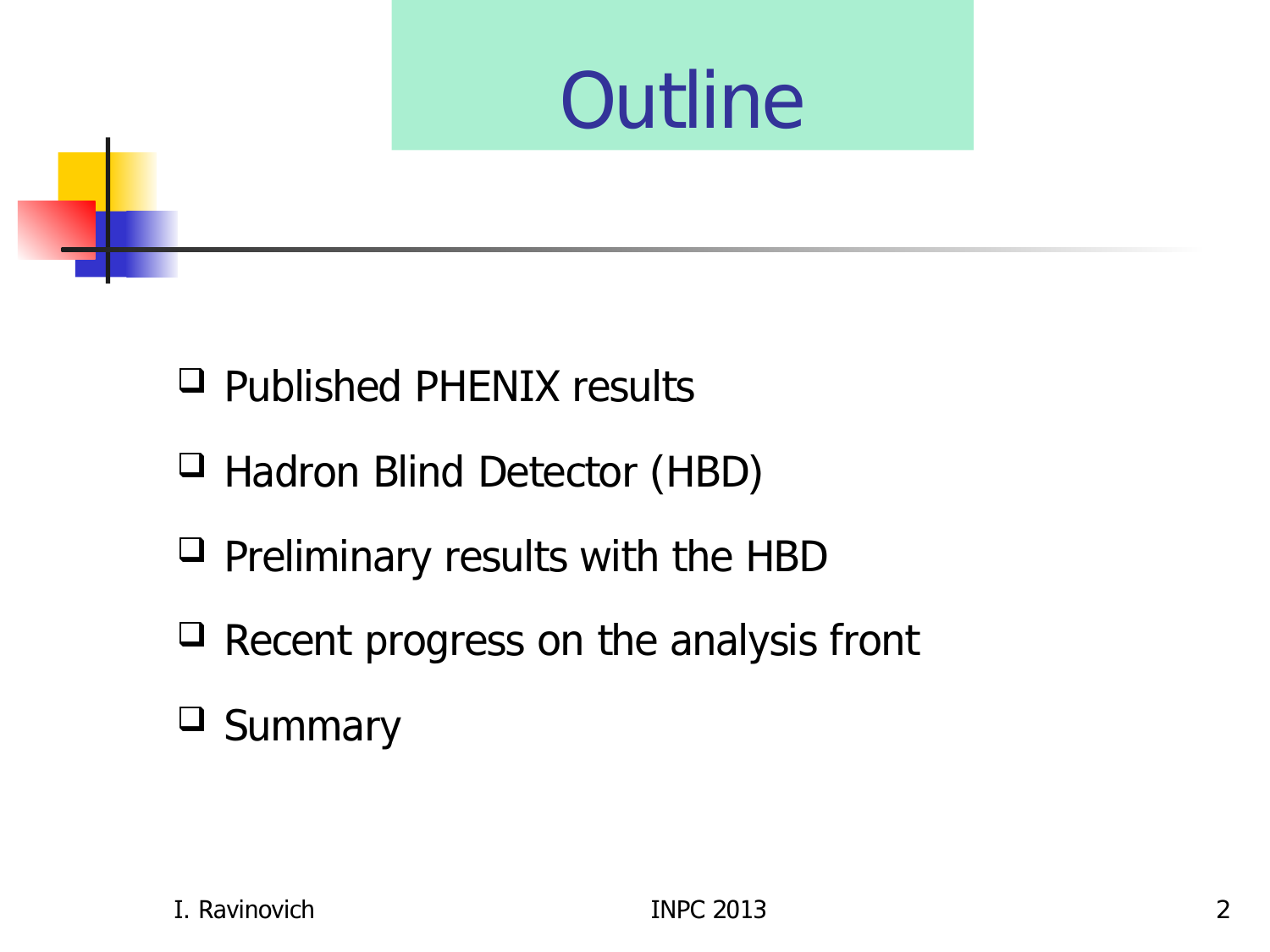

# Outline
Published PHENIX results
Hadron Blind Detector (HBD)
Preliminary results with the HBD
Recent progress on the analysis front
Summary

I. Ravinovich
INPC 2013
2